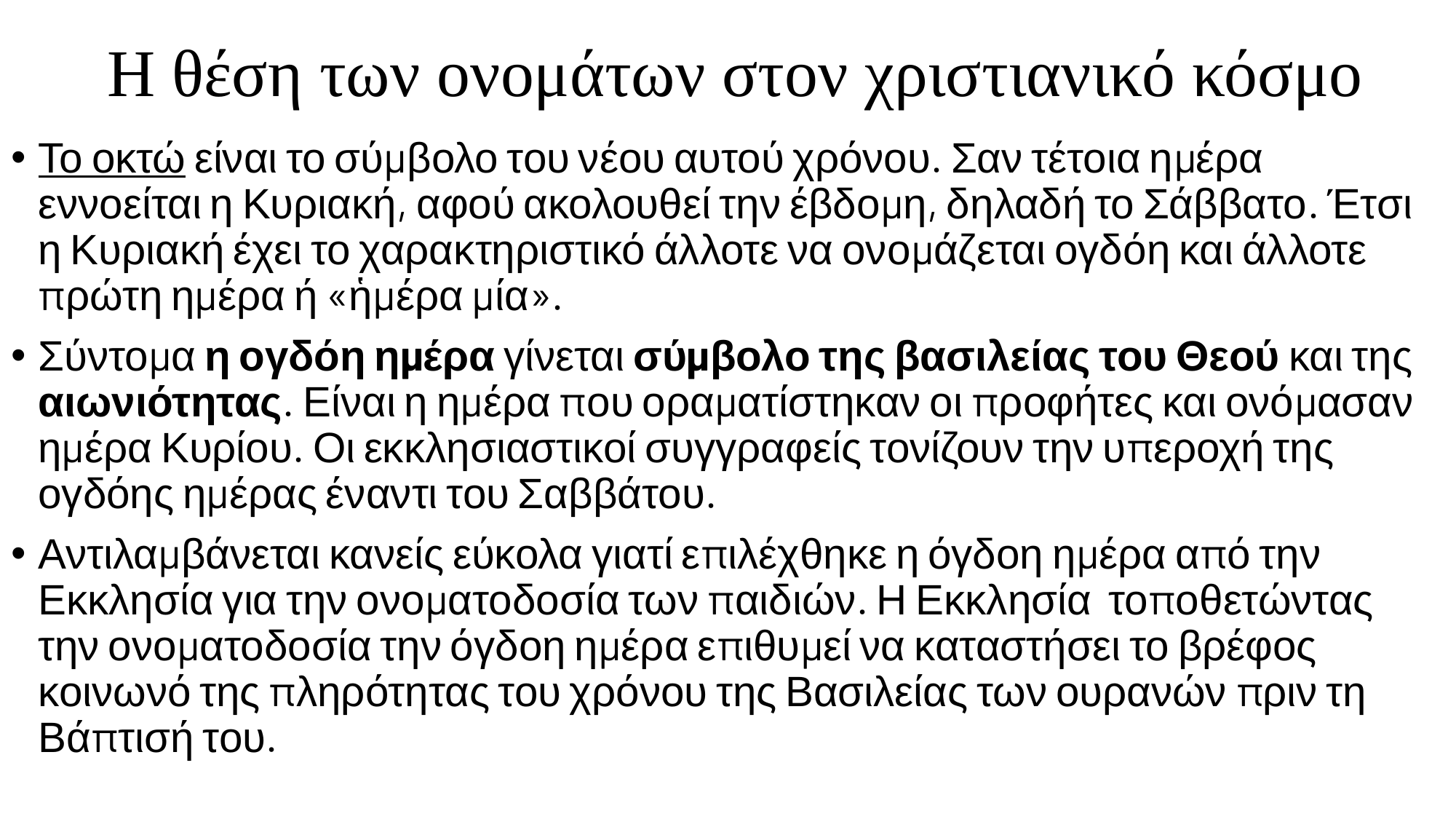

# Η θέση των ονομάτων στον χριστιανικό κόσμο
Το οκτώ είναι το σύμβολο του νέου αυτού χρόνου. Σαν τέτοια ημέρα εννοείται η Κυριακή, αφού ακολουθεί την έβδομη, δηλαδή το Σάββατο. Έτσι η Κυριακή έχει το χαρακτηριστικό άλλοτε να ονομάζεται ογδόη και άλλοτε πρώτη ημέρα ή «ἡμέρα μία».
Σύντομα η ογδόη ημέρα γίνεται σύμβολο της βασιλείας του Θεού και της αιωνιότητας. Είναι η ημέρα που οραματίστηκαν οι προφήτες και ονόμασαν ημέρα Κυρίου. Οι εκκλησιαστικοί συγγραφείς τονίζουν την υπεροχή της ογδόης ημέρας έναντι του Σαββάτου.
Αντιλαμβάνεται κανείς εύκολα γιατί επιλέχθηκε η όγδοη ημέρα από την Εκκλησία για την ονοματοδοσία των παιδιών. Η Εκκλησία  τοποθετώντας την ονοματοδοσία την όγδοη ημέρα επιθυμεί να καταστήσει το βρέφος κοινωνό της πληρότητας του χρόνου της Βασιλείας των ουρανών πριν τη Βάπτισή του.